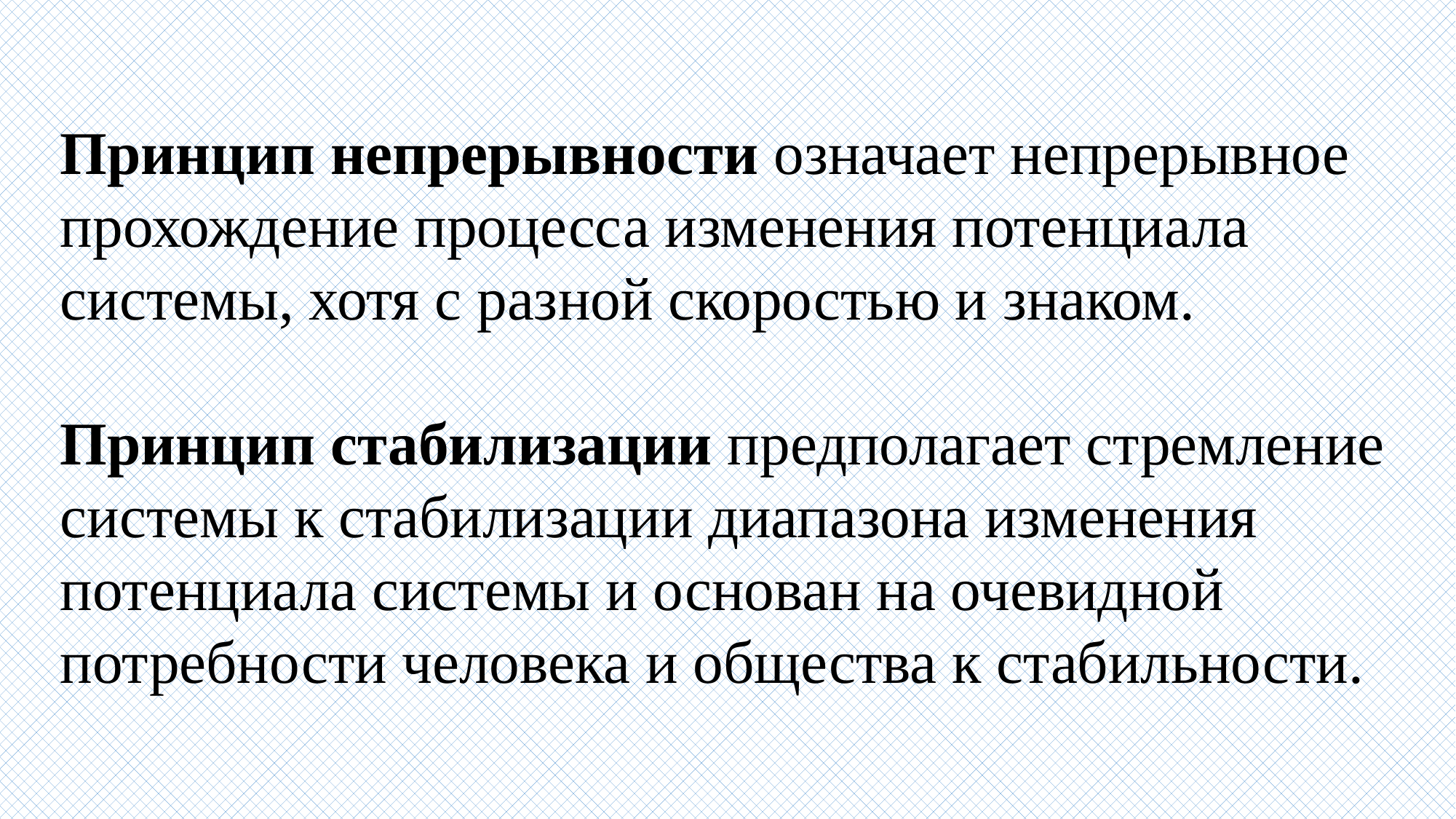

Принцип непрерывности означает непрерывное прохождение процесса изменения потенциала системы, хотя с разной скоростью и знаком.

Принцип стабилизации предполагает стремление системы к стабилизации диапазона изменения потенциала системы и основан на очевидной потребности человека и общества к стабильности.